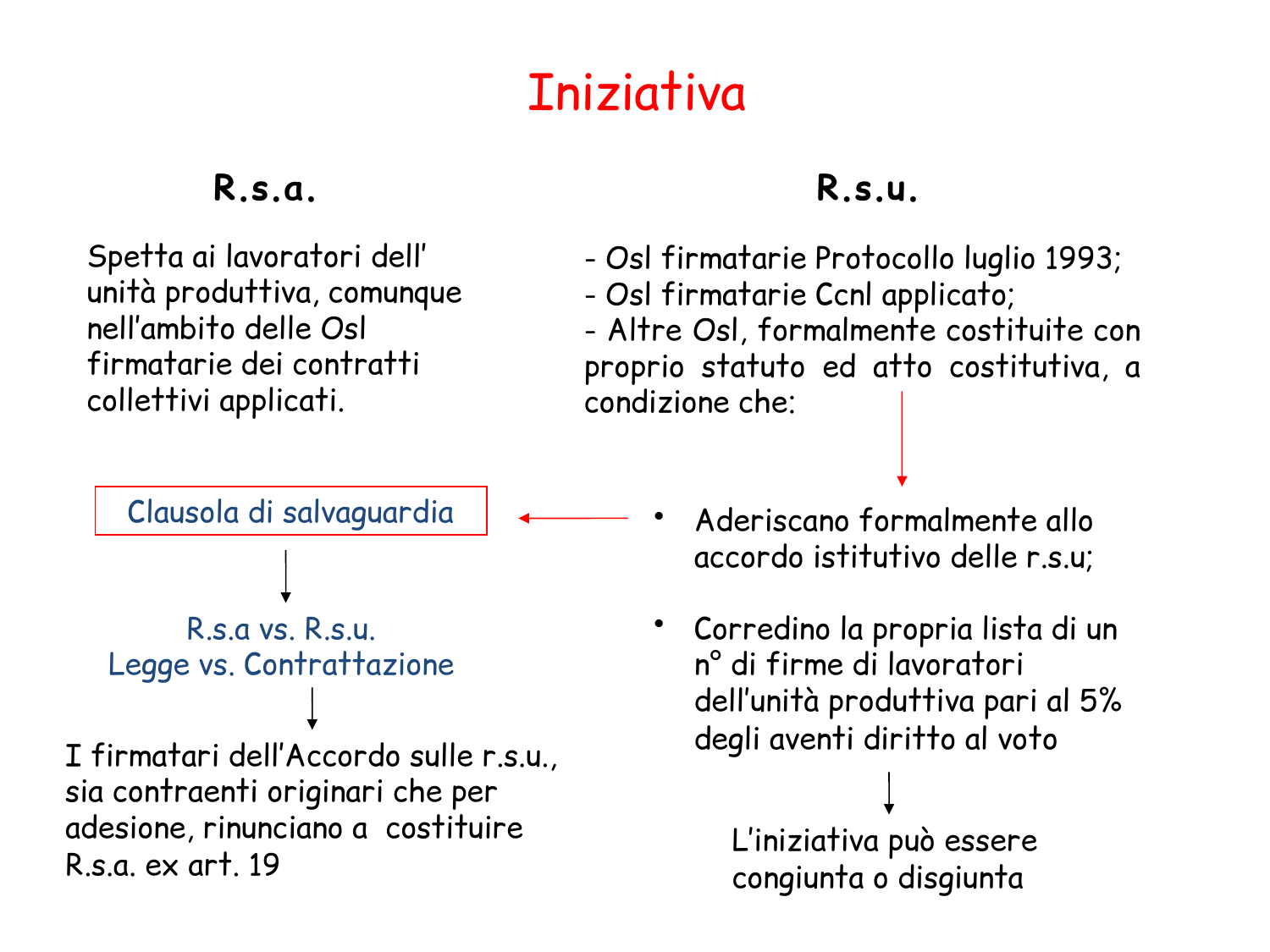

Iniziativa
R.s.a.
Spetta ai lavoratori dell’ unità produttiva, comunque nell’ambito delle Osl firmatarie dei contratti collettivi applicati.
R.s.u.
- Osl firmatarie Protocollo luglio 1993;
- Osl firmatarie Ccnl applicato;
- Altre Osl, formalmente costituite con proprio statuto ed atto costitutiva, a condizione che:

Aderiscano formalmente allo accordo istitutivo delle r.s.u;

Corredino la propria lista di un n° di firme di lavoratori dell’unità produttiva pari al 5% degli aventi diritto al voto

Clausola di salvaguardia

R.s.a vs. R.s.u.
Legge vs. Contrattazione

I firmatari dell’Accordo sulle r.s.u., sia contraenti originari che per adesione, rinunciano a  costituire R.s.a. ex art. 19

L’iniziativa può essere congiunta o disgiunta